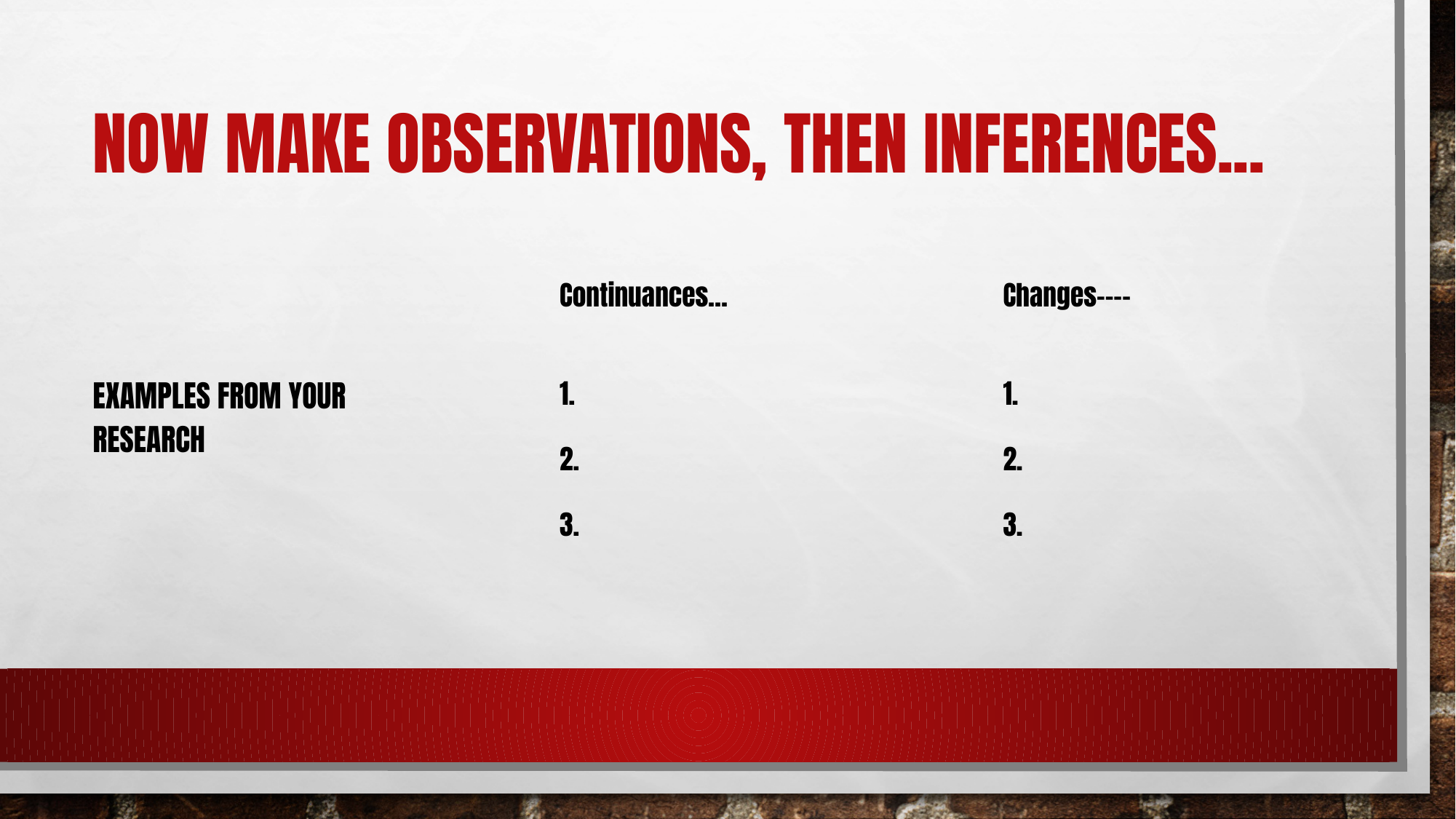

# Now Make observations, then inferences...
Examples from your research

Continuances…

1.

2.

3.
Changes----

1.

2.

3.